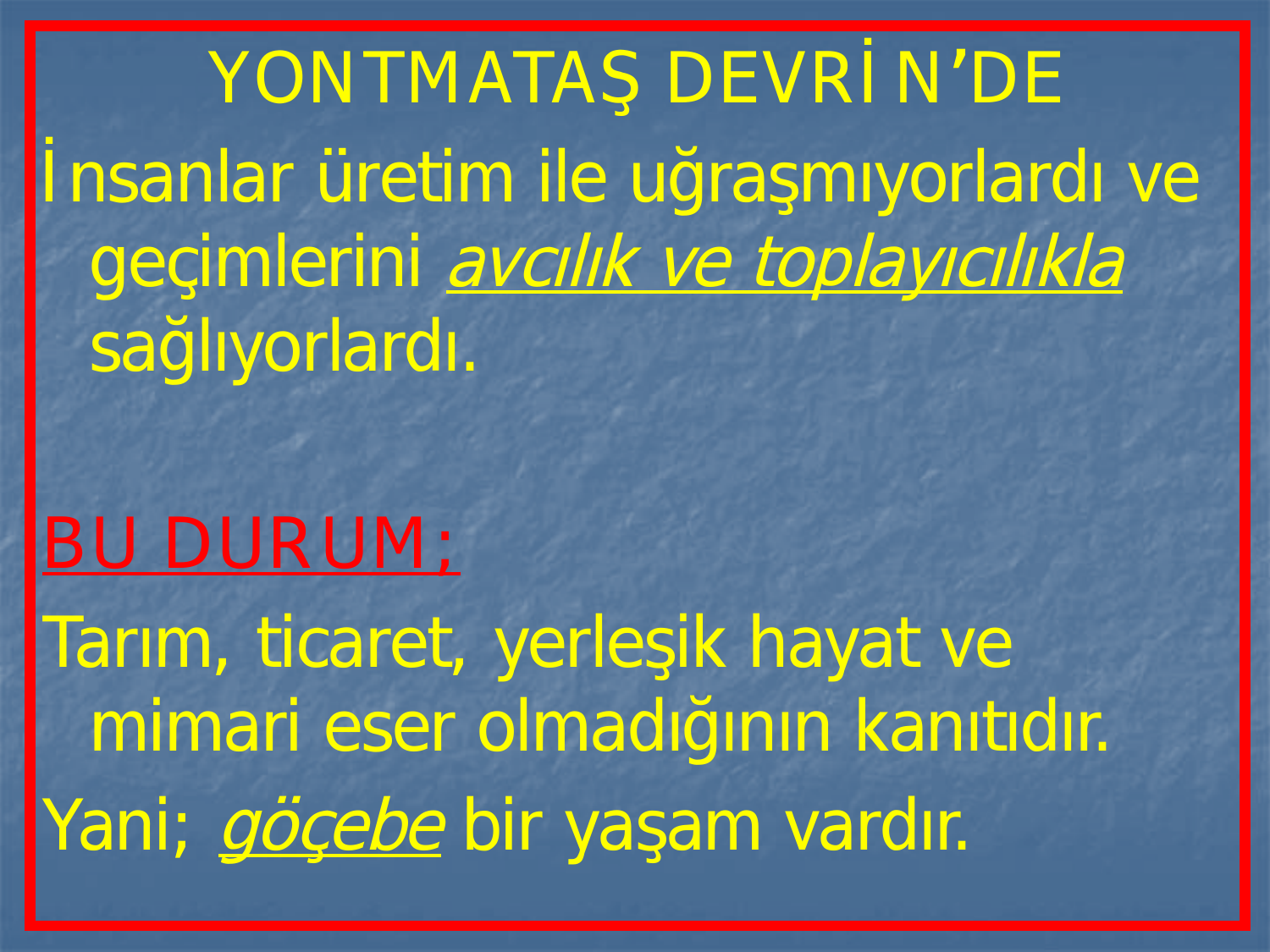

YONTMATAŞ DEVRİN’DE
İnsanlar üretim ile uğraşmıyorlardı ve geçimlerini avcılık ve toplayıcılıkla sağlıyorlardı.

BU DURUM;
Tarım, ticaret, yerleşik hayat ve mimari eser olmadığının kanıtıdır.
Yani; göçebe bir yaşam vardır.